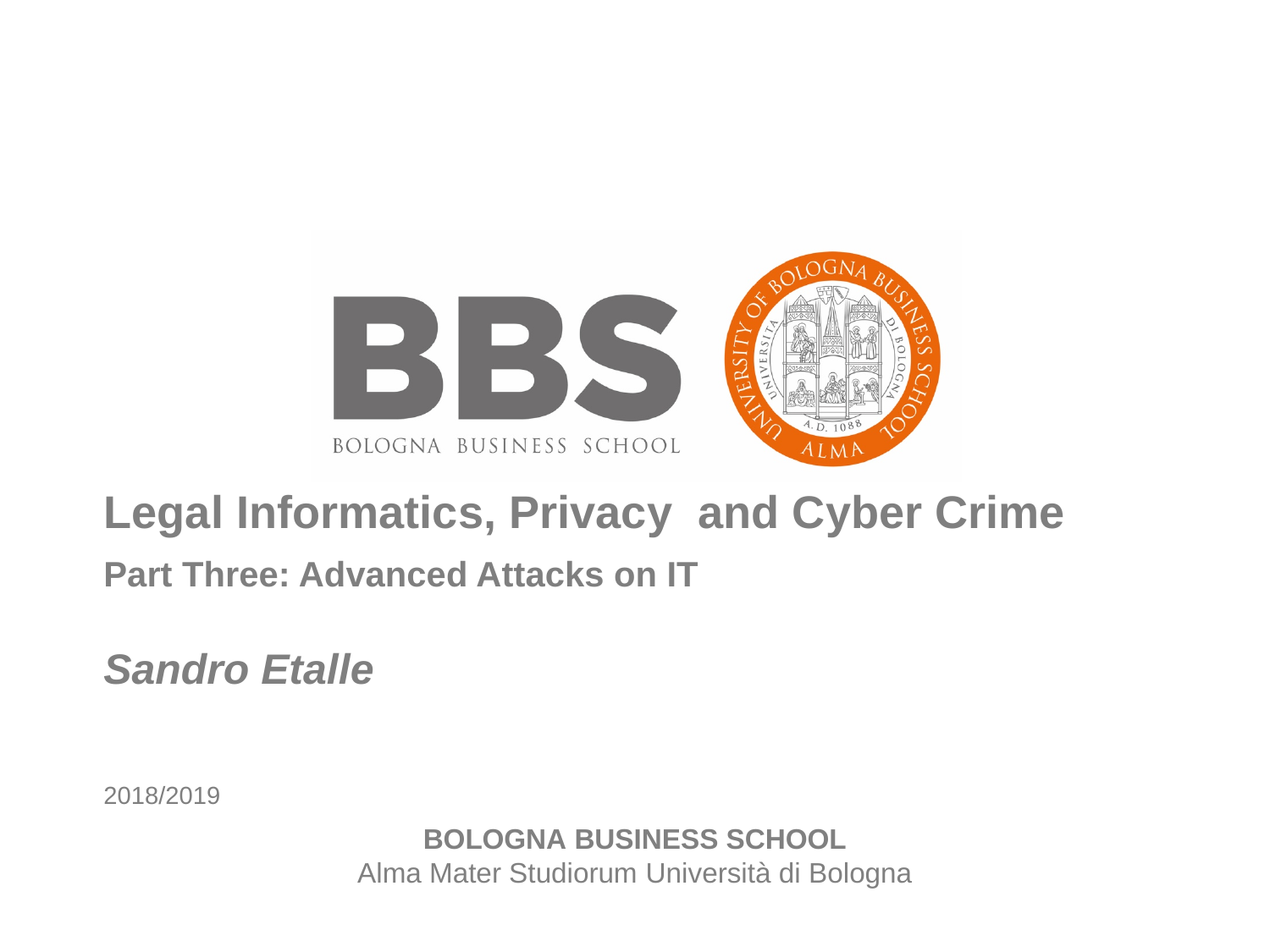

# Legal Informatics, Privacy  and Cyber Crime
Part Three: Advanced Attacks on IT
Sandro Etalle

2018/2019